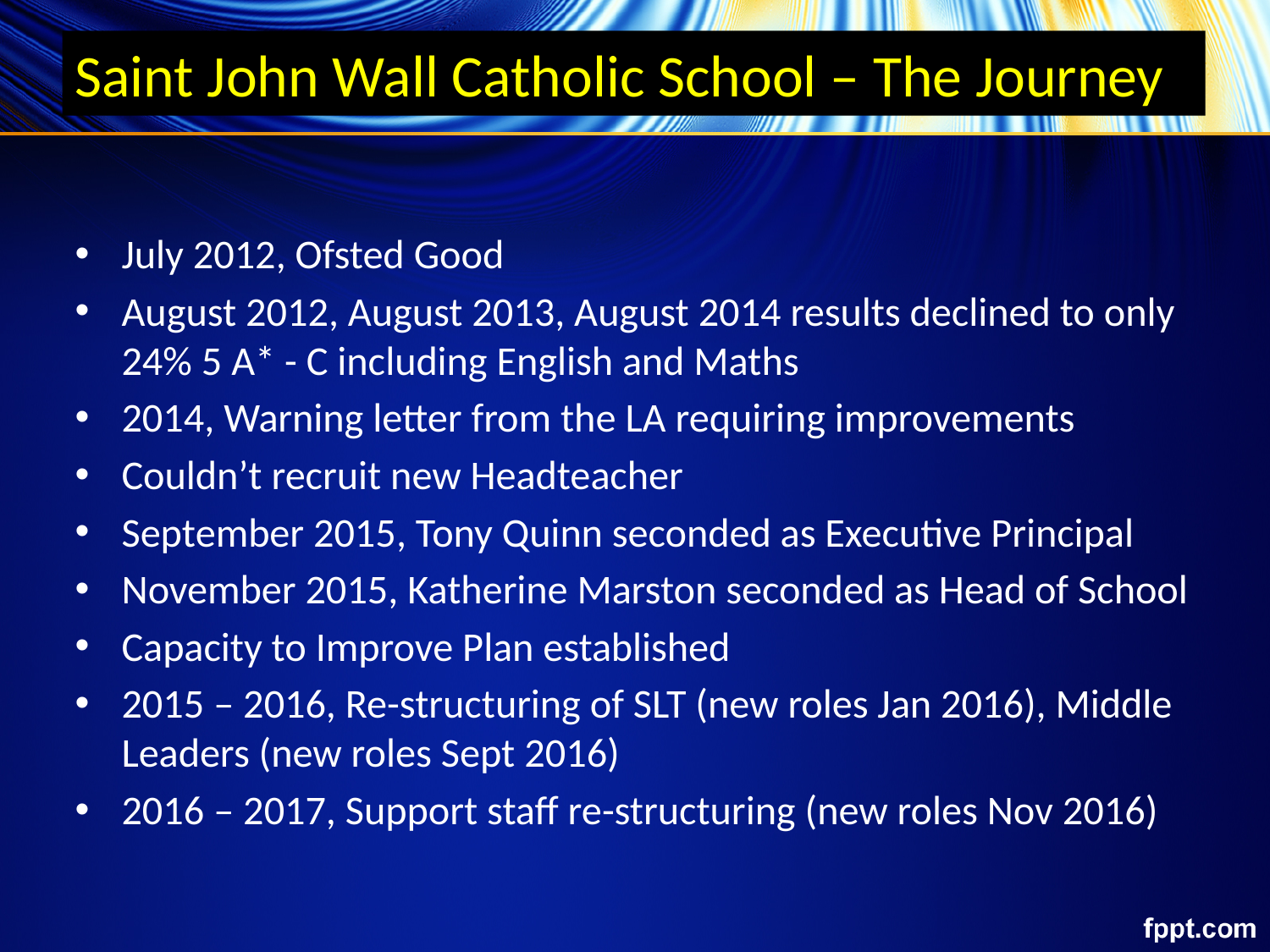

# Saint John Wall Catholic School – The Journey
July 2012, Ofsted Good
August 2012, August 2013, August 2014 results declined to only 24% 5 A* - C including English and Maths
2014, Warning letter from the LA requiring improvements
Couldn’t recruit new Headteacher
September 2015, Tony Quinn seconded as Executive Principal
November 2015, Katherine Marston seconded as Head of School
Capacity to Improve Plan established
2015 – 2016, Re-structuring of SLT (new roles Jan 2016), Middle Leaders (new roles Sept 2016)
2016 – 2017, Support staff re-structuring (new roles Nov 2016)